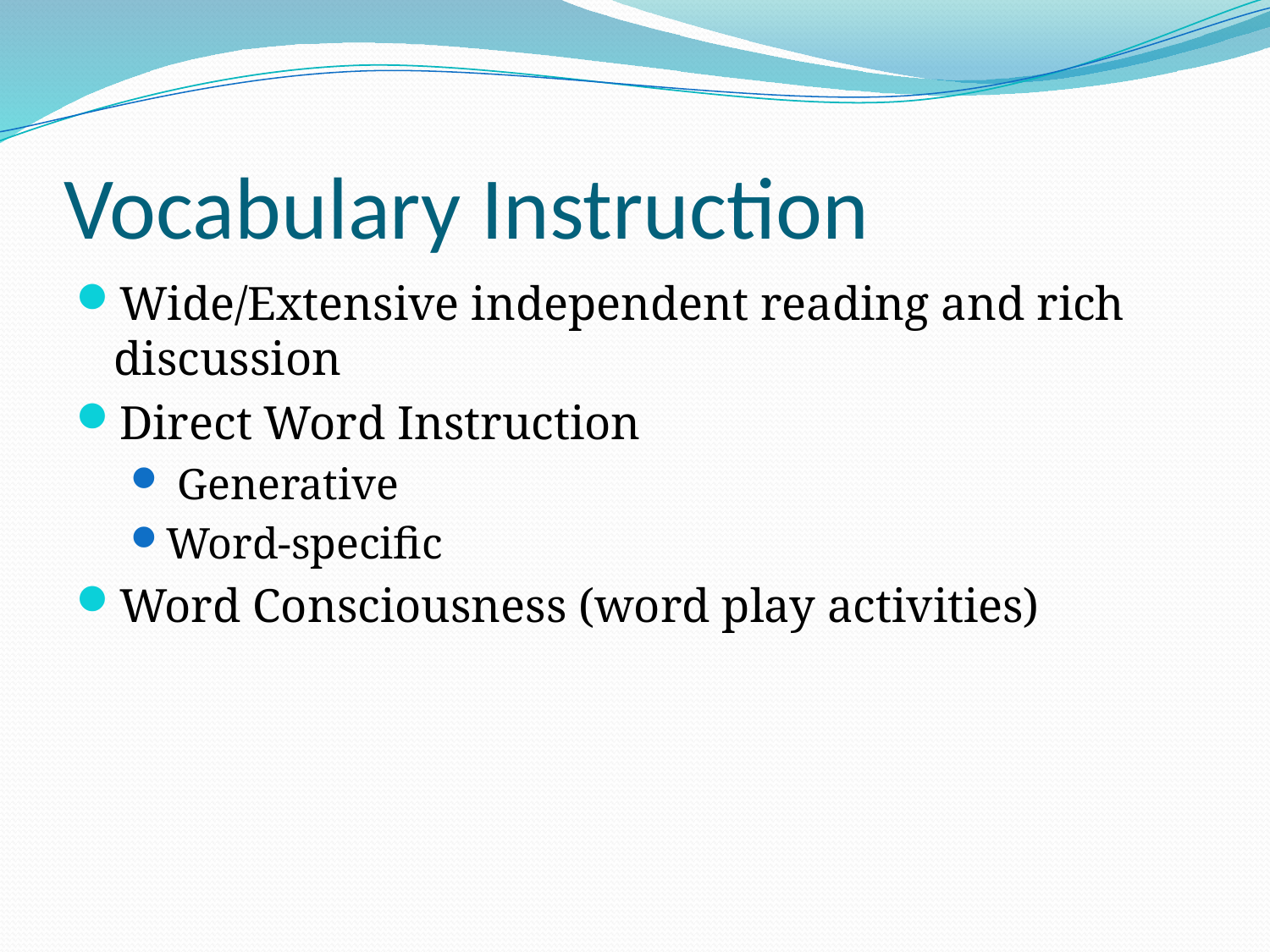

# Vocabulary Instruction
Wide/Extensive independent reading and rich discussion
Direct Word Instruction
 Generative
Word-specific
Word Consciousness (word play activities)